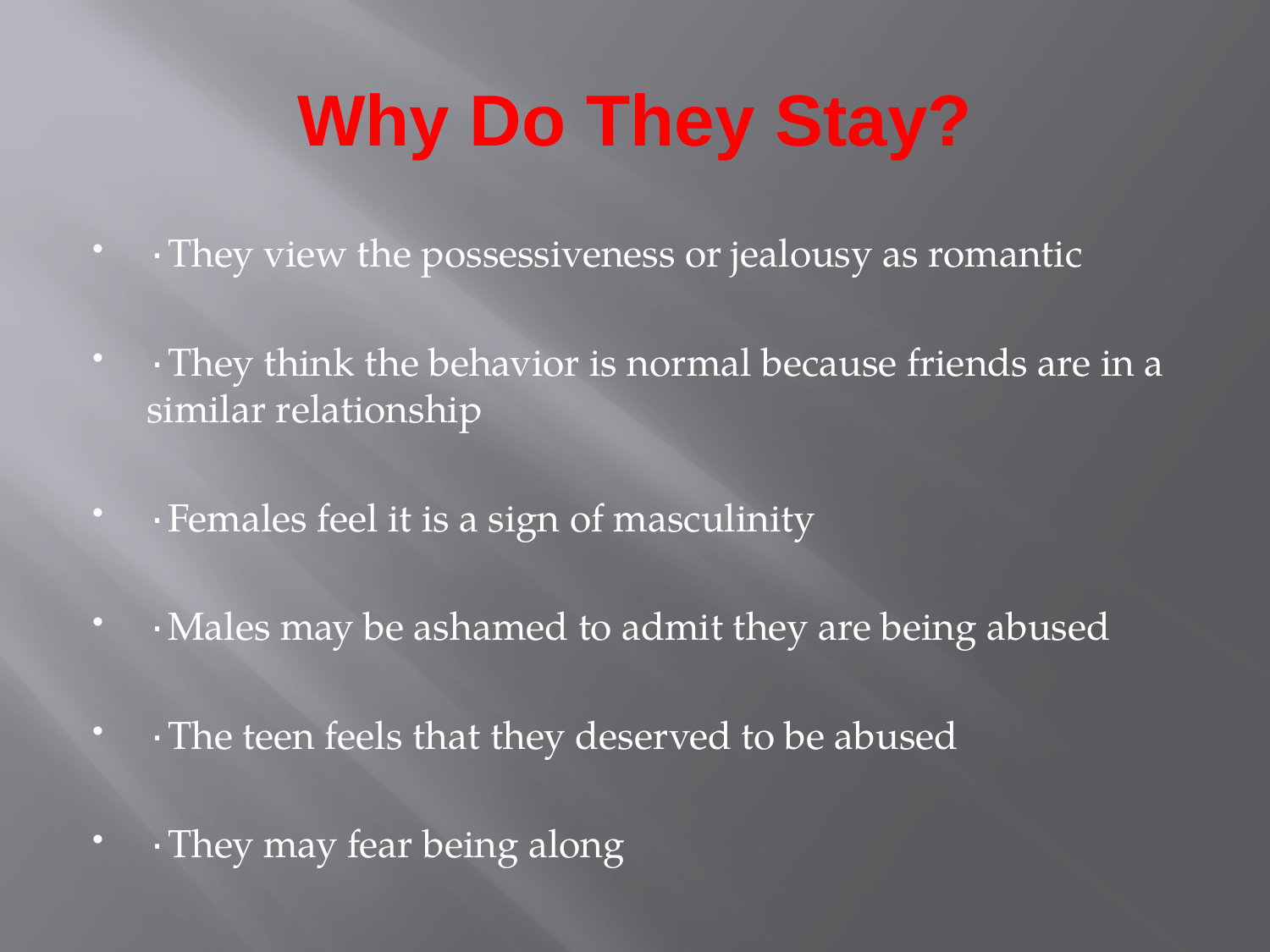

# Why Do They Stay?
٠They view the possessiveness or jealousy as romantic

٠They think the behavior is normal because friends are in a similar relationship

٠Females feel it is a sign of masculinity

٠Males may be ashamed to admit they are being abused

٠The teen feels that they deserved to be abused

٠They may fear being along